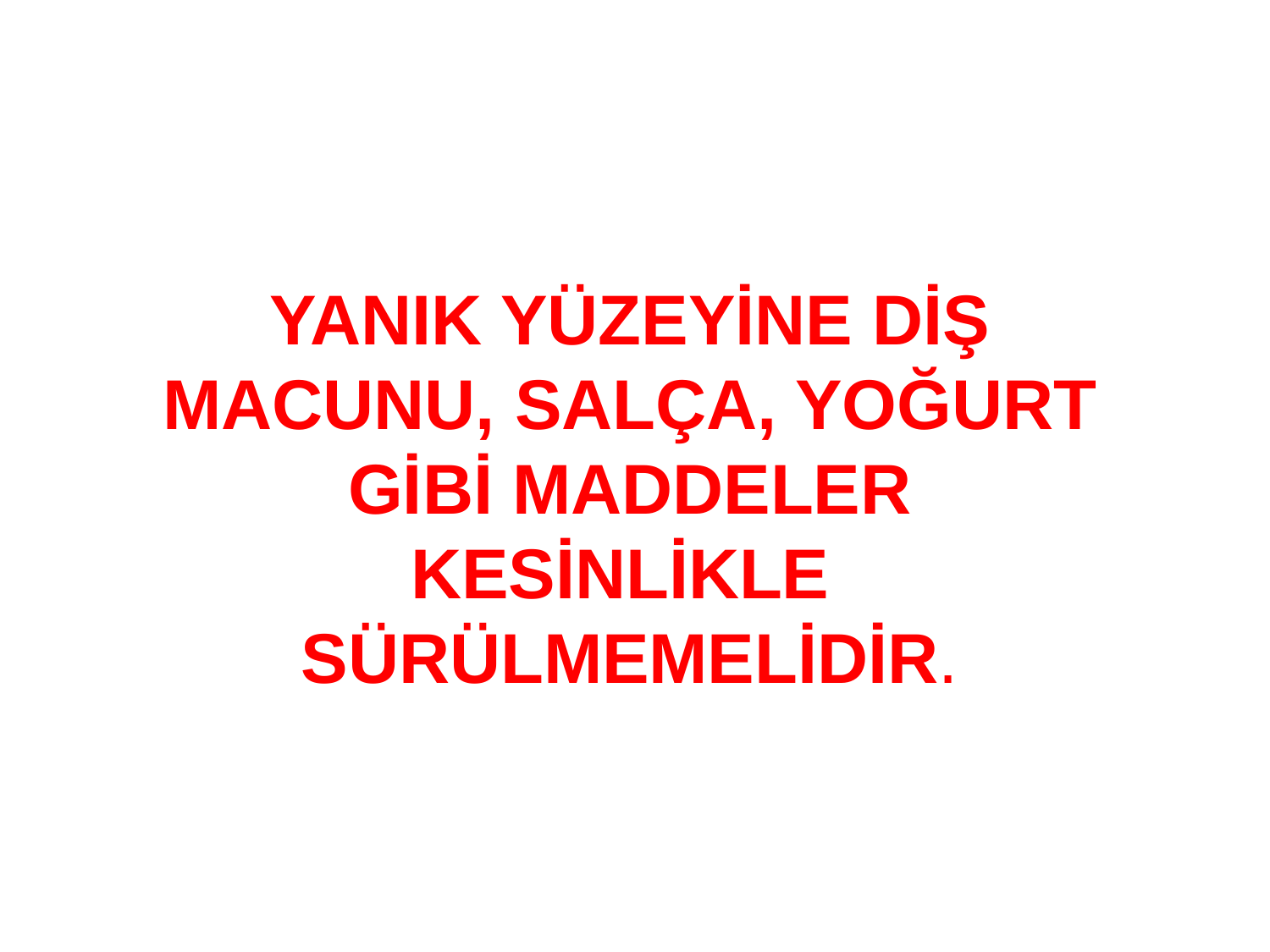

YANIK YÜZEYİNE DİŞ MACUNU, SALÇA, YOĞURT GİBİ MADDELER
KESİNLİKLE
SÜRÜLMEMELİDİR.